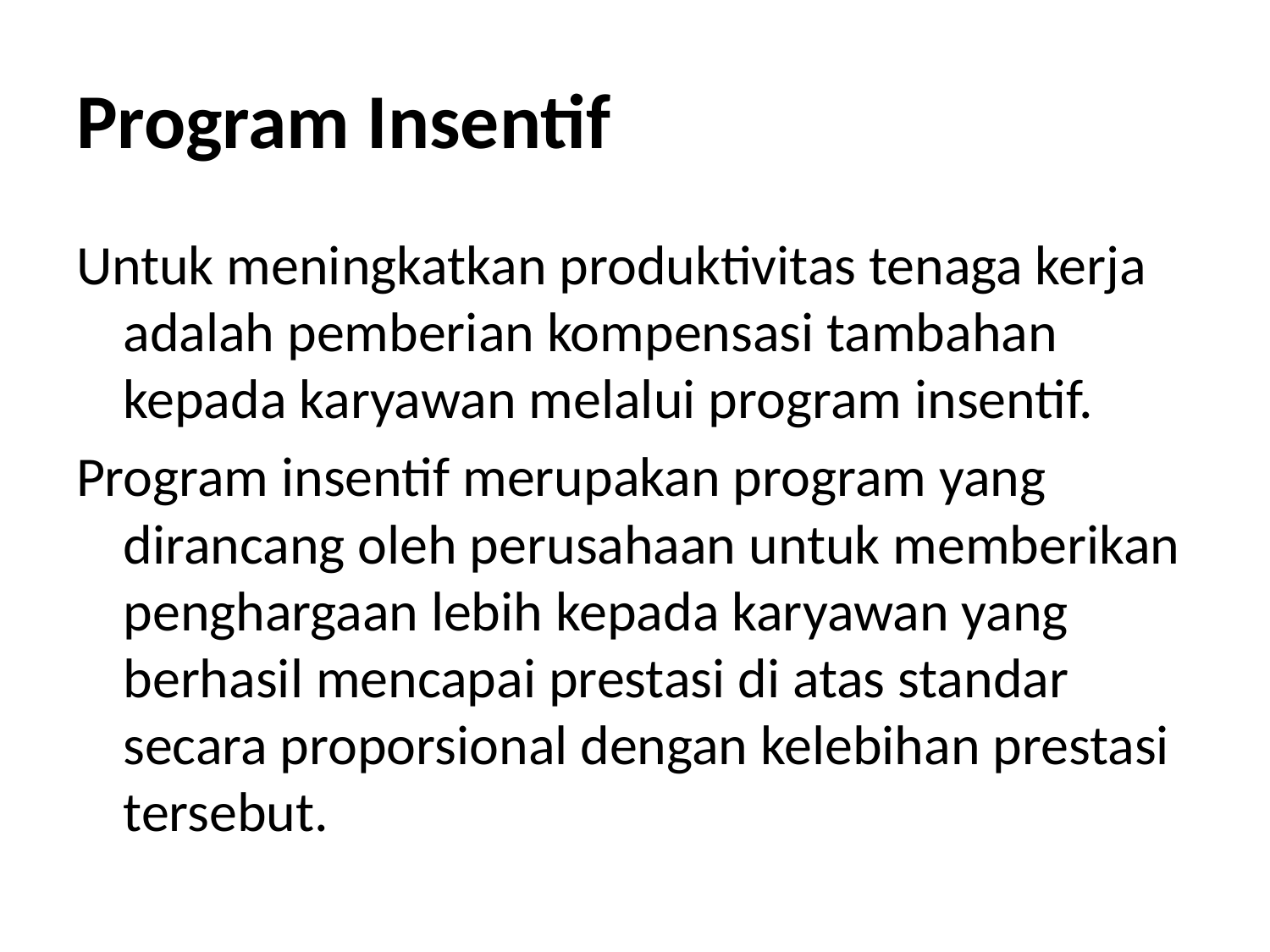

# Program Insentif
Untuk meningkatkan produktivitas tenaga kerja adalah pemberian kompensasi tambahan kepada karyawan melalui program insentif.
Program insentif merupakan program yang dirancang oleh perusahaan untuk memberikan penghargaan lebih kepada karyawan yang berhasil mencapai prestasi di atas standar secara proporsional dengan kelebihan prestasi tersebut.